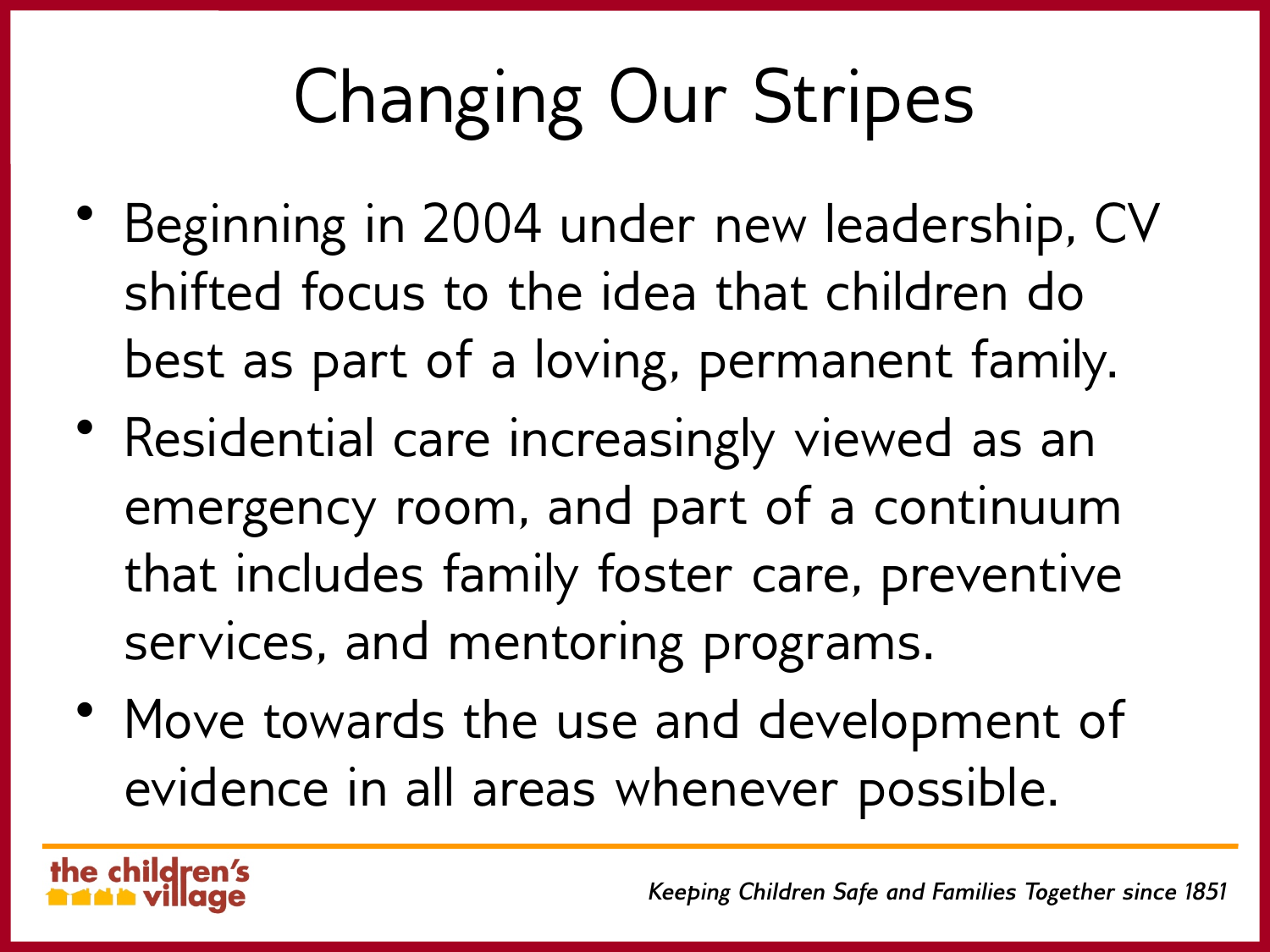

# Changing Our Stripes
Beginning in 2004 under new leadership, CV shifted focus to the idea that children do best as part of a loving, permanent family.
Residential care increasingly viewed as an emergency room, and part of a continuum that includes family foster care, preventive services, and mentoring programs.
Move towards the use and development of evidence in all areas whenever possible.